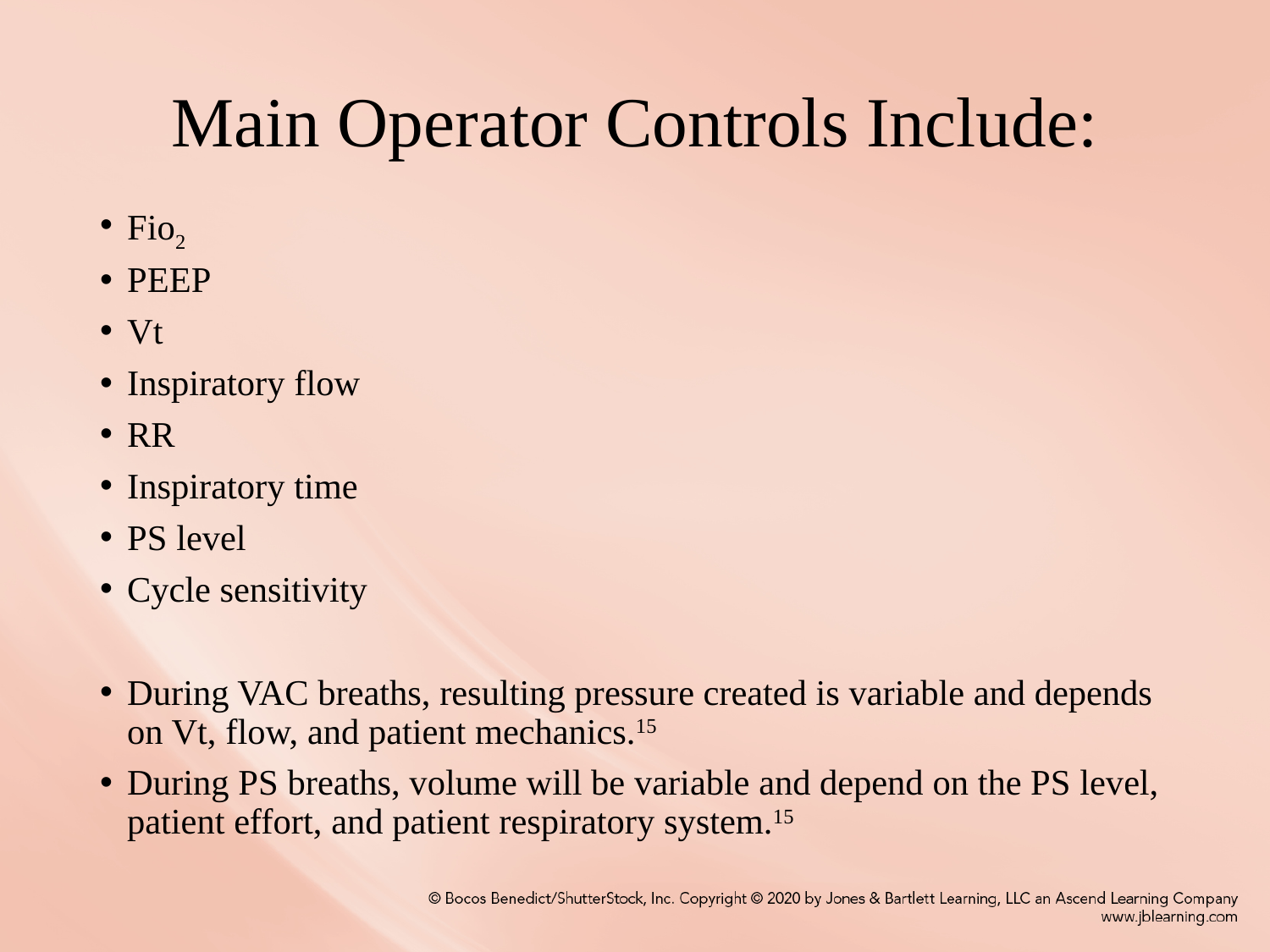

# Main Operator Controls Include:
Fio2
PEEP
Vt
Inspiratory flow
RR
Inspiratory time
PS level
Cycle sensitivity

During VAC breaths, resulting pressure created is variable and depends on Vt, flow, and patient mechanics.15
During PS breaths, volume will be variable and depend on the PS level, patient effort, and patient respiratory system.15